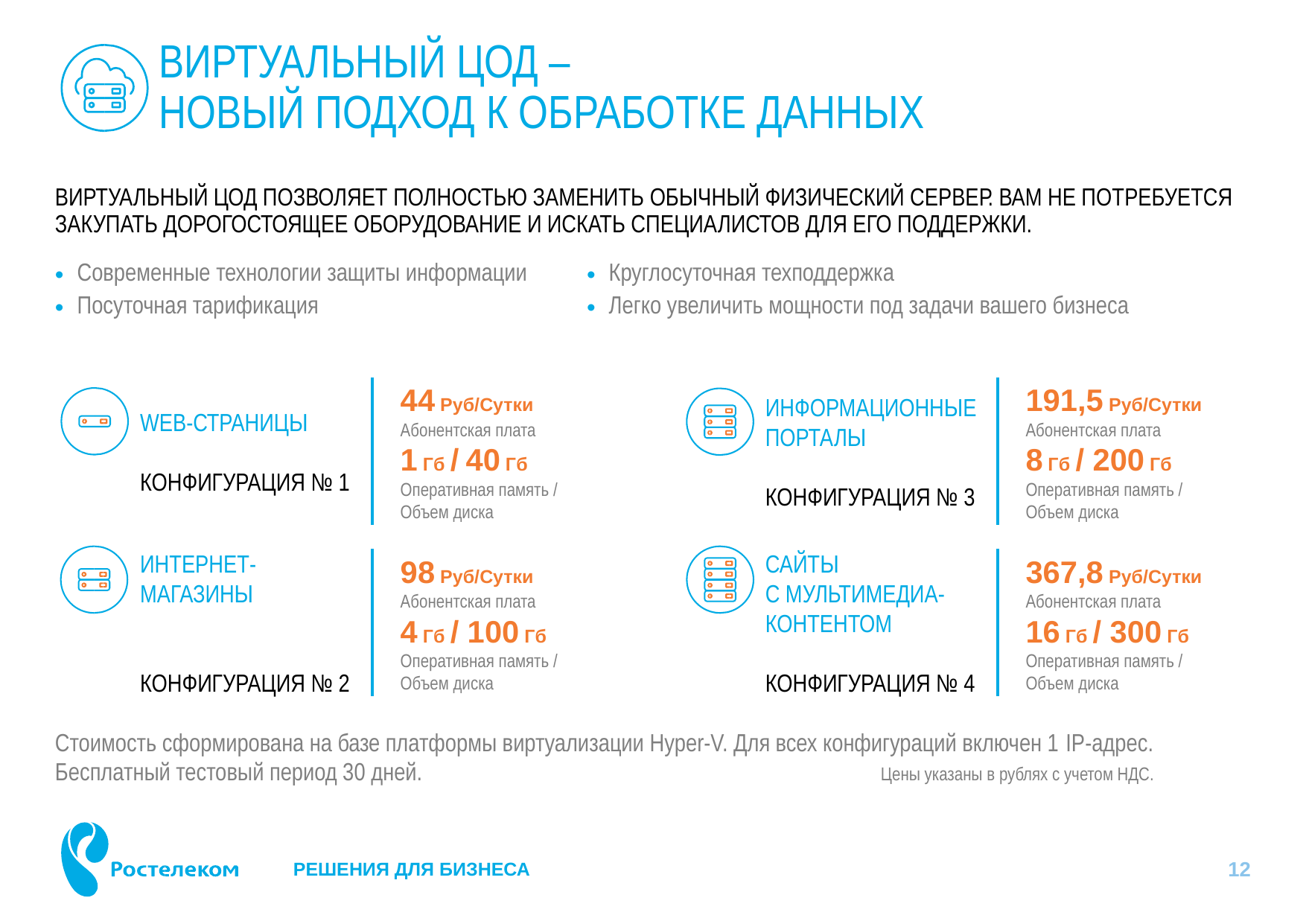

# ВИРТУАЛЬНЫЙ ЦОД – НОВЫЙ подход к ОБРАБОТКЕ ДАННЫХ

ВИРТУАЛЬНЫЙ ЦОД ПОЗВОЛЯЕТ ПОЛНОСТЬЮ ЗАМЕНИТЬ ОБЫЧНЫЙ ФИЗИЧЕСКИЙ СЕРВЕР. ВАМ НЕ ПОТРЕБУЕТСЯ ЗАКУПАТЬ ДОРОГОСТОЯЩЕЕ ОБОРУДОВАНИЕ И ИСКАТЬ СПЕЦИАЛИСТОВ ДЛЯ ЕГО ПОДДЕРЖКИ.
| Современные технологии защиты информации Посуточная тарификация | Круглосуточная техподдержка Легко увеличить мощности под задачи вашего бизнеса |
| --- | --- |
WEB-СТРАНИЦЫ

КОНФИГУРАЦИЯ № 1
ИНФОРМАЦИОННЫЕ ПОРТАЛЫ

КОНФИГУРАЦИЯ № 3
44 Руб/Сутки
Абонентская плата
1 Гб / 40 Гб
Оперативная память /
Объем диска
191,5 Руб/Сутки
Абонентская плата
8 Гб / 200 Гб
Оперативная память /
Объем диска

ИНТЕРНЕТ-МАГАЗИНЫ

КОНФИГУРАЦИЯ № 2
САЙТЫ
С МУЛЬТИМЕДИА- КОНТЕНТОМ

КОНФИГУРАЦИЯ № 4
98 Руб/Сутки
Абонентская плата
4 Гб / 100 Гб
Оперативная память /
Объем диска
367,8 Руб/Сутки
Абонентская плата
16 Гб / 300 Гб
Оперативная память /
Объем диска
Стоимость сформирована на базе платформы виртуализации Hyper-V. Для всех конфигураций включен 1 IP-адрес. Бесплатный тестовый период 30 дней.                                                                                  Цены указаны в рублях с учетом НДС.
12